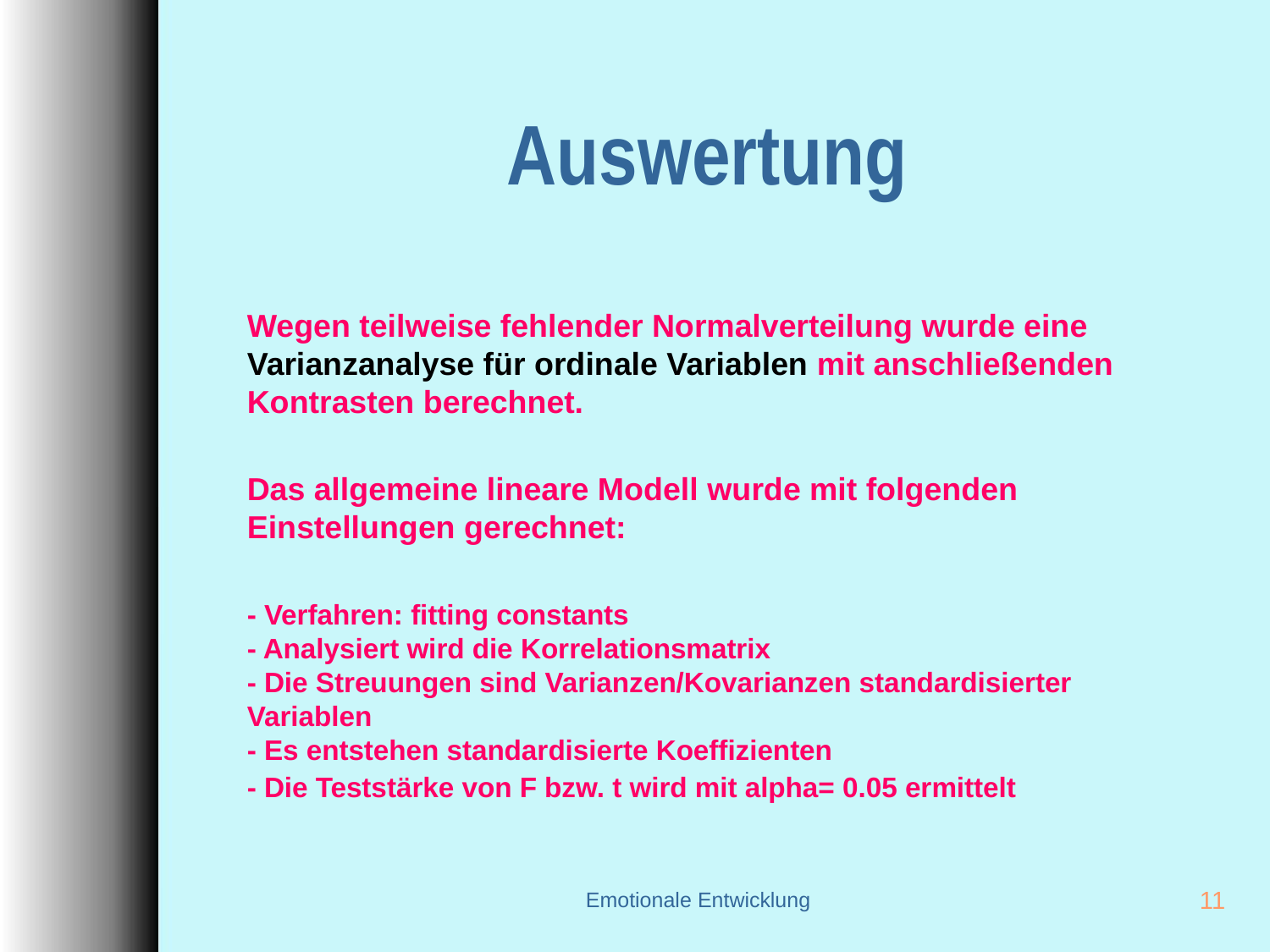

# Auswertung
Wegen teilweise fehlender Normalverteilung wurde eine Varianzanalyse für ordinale Variablen mit anschließenden Kontrasten berechnet.
Das allgemeine lineare Modell wurde mit folgenden Einstellungen gerechnet:
- Verfahren: fitting constants
- Analysiert wird die Korrelationsmatrix
- Die Streuungen sind Varianzen/Kovarianzen standardisierter Variablen
- Es entstehen standardisierte Koeffizienten
- Die Teststärke von F bzw. t wird mit alpha= 0.05 ermittelt

Emotionale Entwicklung
11